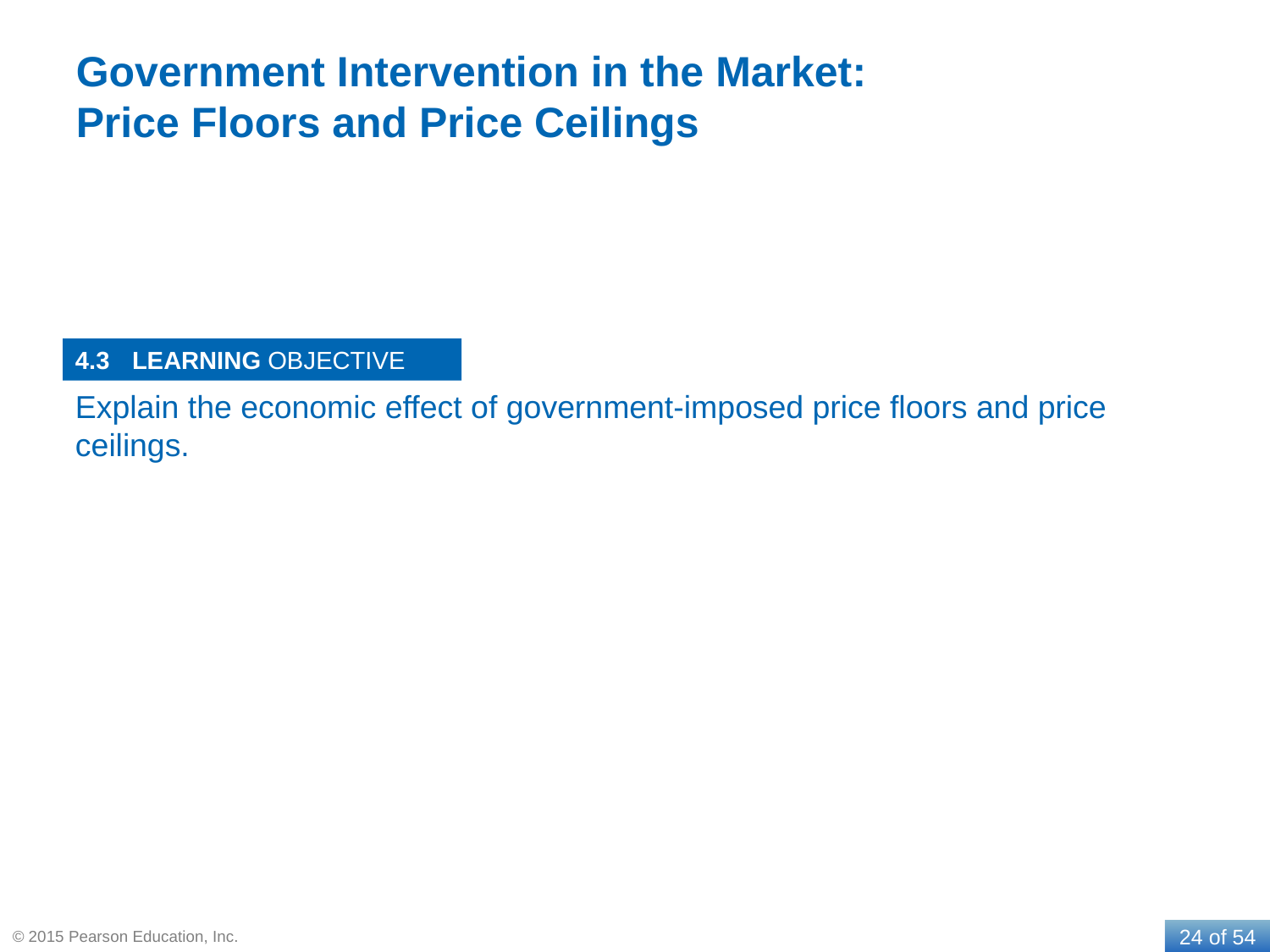

# Government Intervention in the Market: Price Floors and Price Ceilings
4.3
Explain the economic effect of government-imposed price floors and price ceilings.